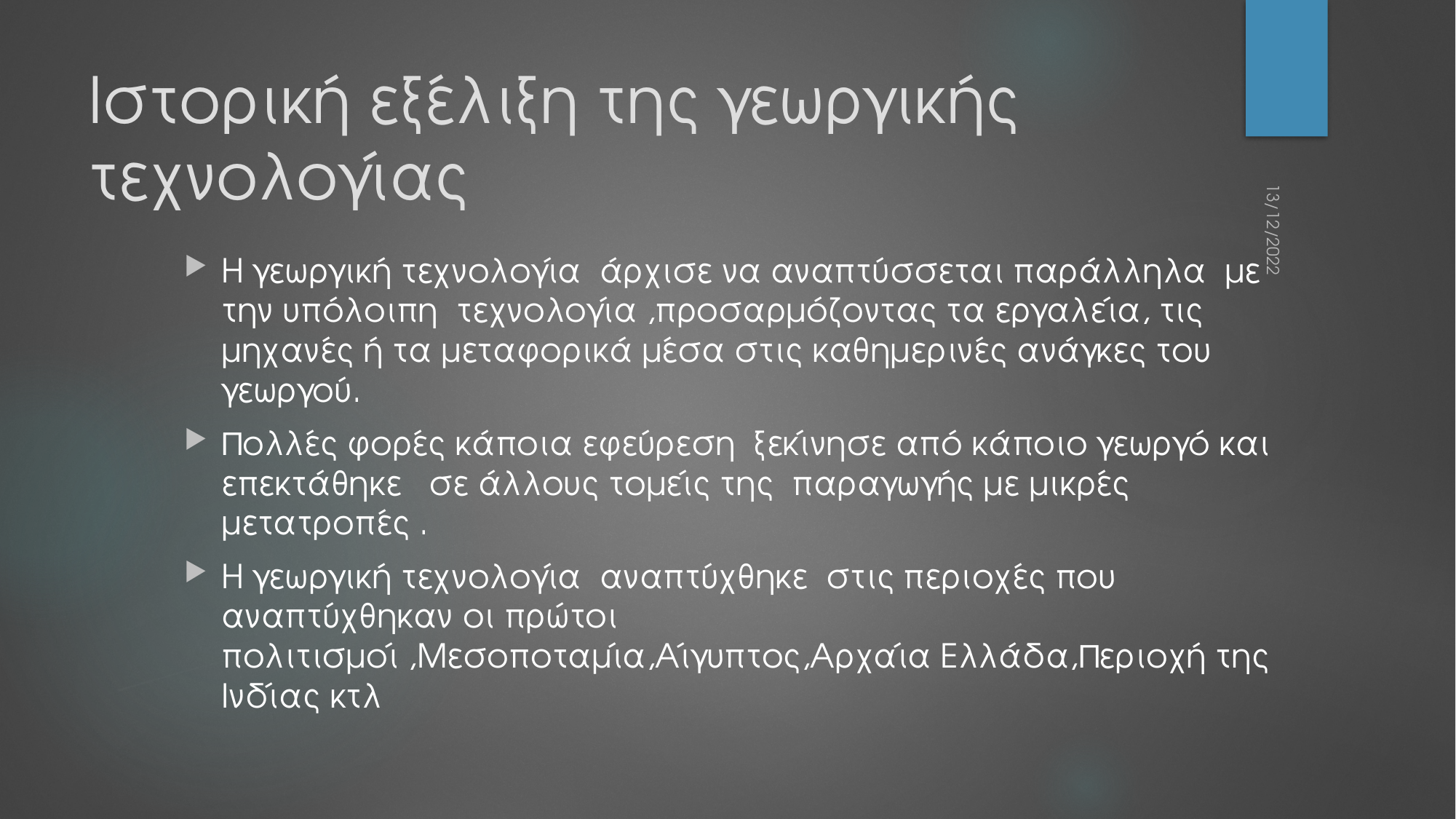

# Ιστορική εξέλιξη της γεωργικής τεχνολογίας

Η γεωργική τεχνολογία  άρχισε να αναπτύσσεται παράλληλα  με  την υπόλοιπη  τεχνολογία ,προσαρμόζοντας τα εργαλεία, τις μηχανές ή τα μεταφορικά μέσα στις καθημερινές ανάγκες του γεωργού.
Πολλές φορές κάποια εφεύρεση  ξεκίνησε από κάποιο γεωργό και επεκτάθηκε   σε άλλους τομείς της  παραγωγής με μικρές μετατροπές .
Η γεωργική τεχνολογία  αναπτύχθηκε  στις περιοχές που αναπτύχθηκαν οι πρώτοι πολιτισμοί ,Μεσοποταμία,Αίγυπτος,Αρχαία Ελλάδα,Περιοχή της Ινδίας κτλ
13/12/2022